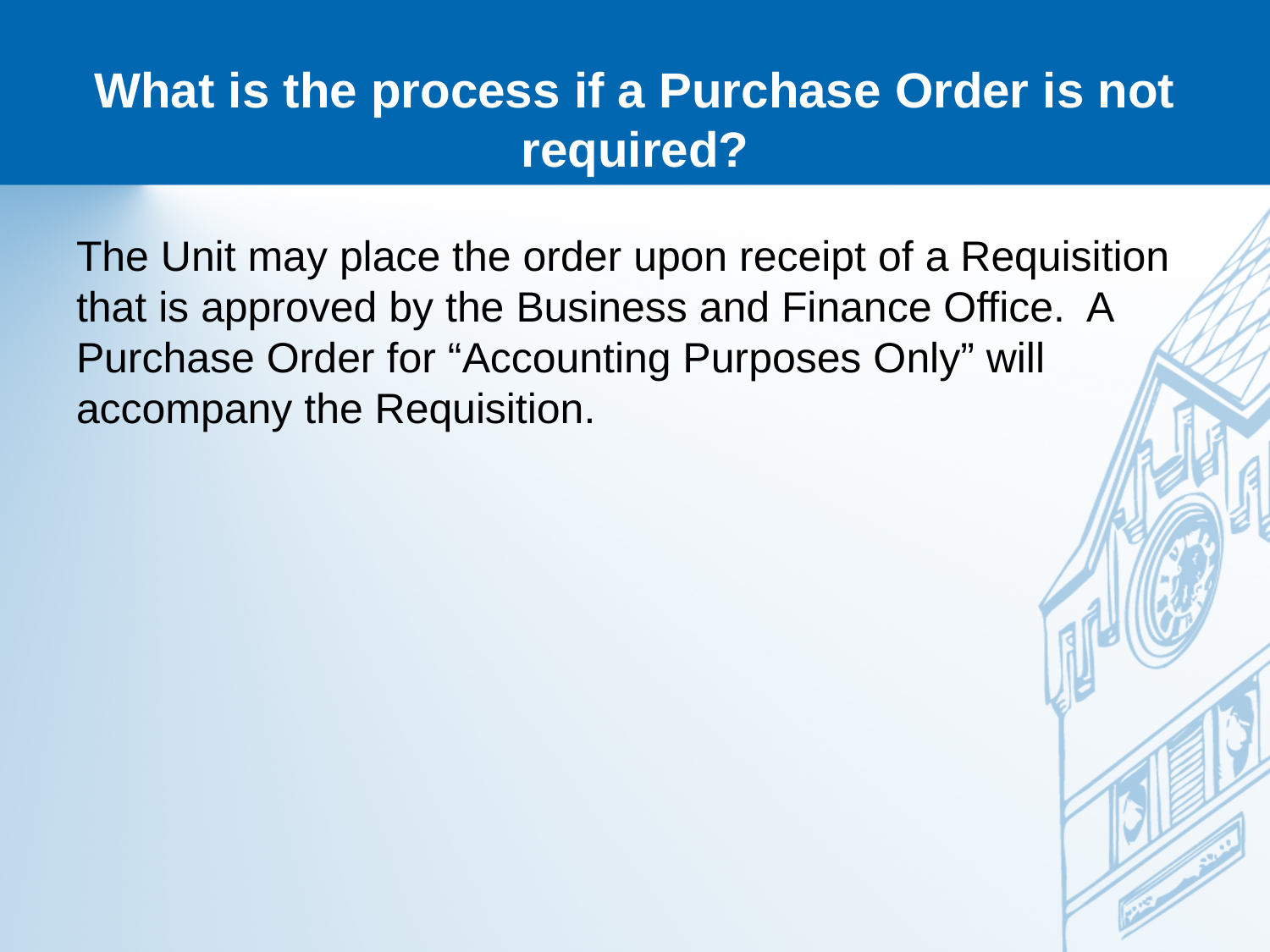

# What is the process if a Purchase Order is not required?
The Unit may place the order upon receipt of a Requisition that is approved by the Business and Finance Office.  A Purchase Order for “Accounting Purposes Only” will accompany the Requisition.